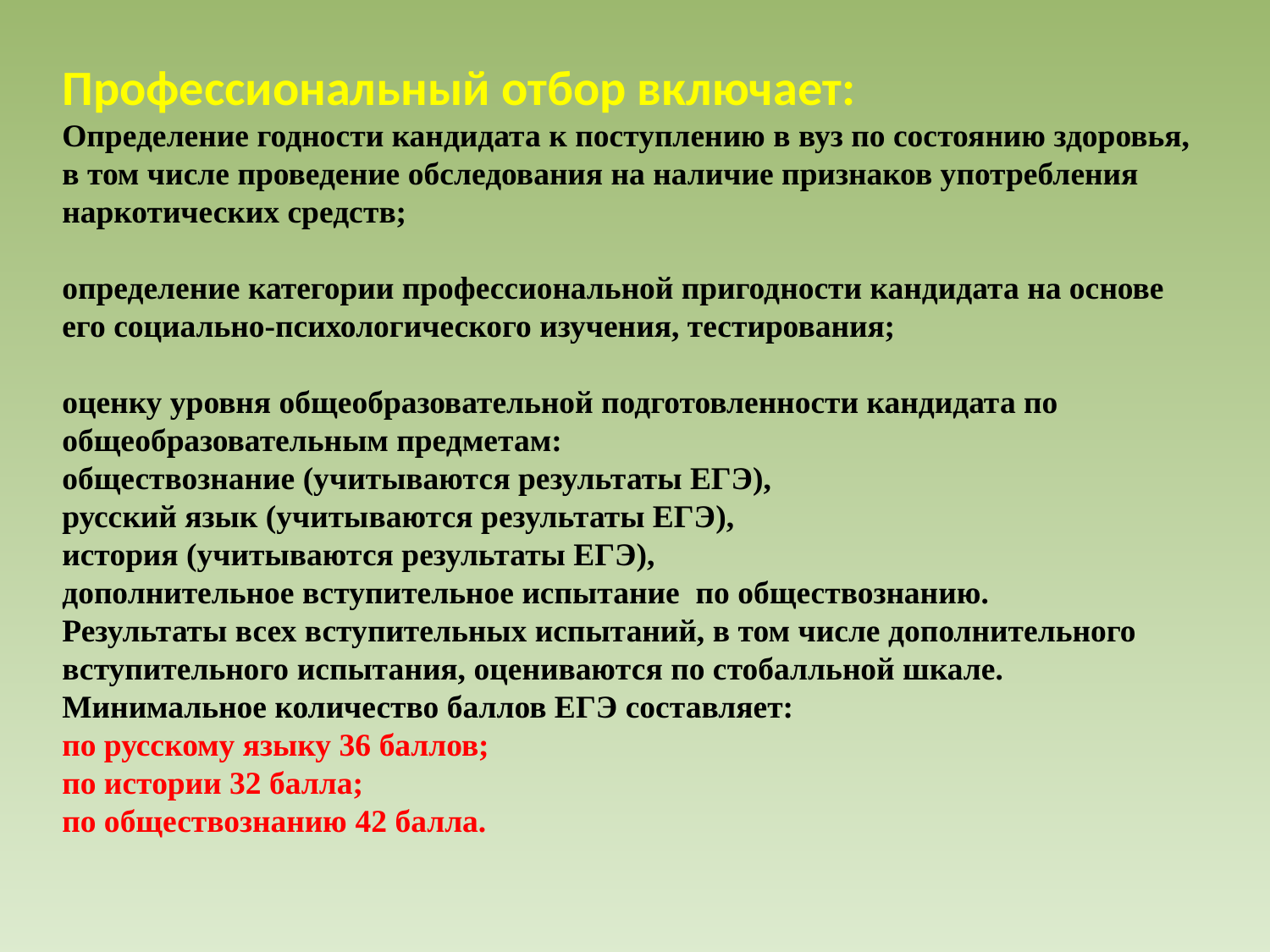

Профессиональный отбор включает:
Определение годности кандидата к поступлению в вуз по состоянию здоровья, в том числе проведение обследования на наличие признаков употребления наркотических средств;

определение категории профессиональной пригодности кандидата на основе его социально-психологического изучения, тестирования;

оценку уровня общеобразовательной подготовленности кандидата по общеобразовательным предметам:
обществознание (учитываются результаты ЕГЭ),
русский язык (учитываются результаты ЕГЭ),
история (учитываются результаты ЕГЭ),
дополнительное вступительное испытание  по обществознанию.
Результаты всех вступительных испытаний, в том числе дополнительного вступительного испытания, оцениваются по стобалльной шкале.
Минимальное количество баллов ЕГЭ составляет:
по русскому языку 36 баллов;
по истории 32 балла;
по обществознанию 42 балла.